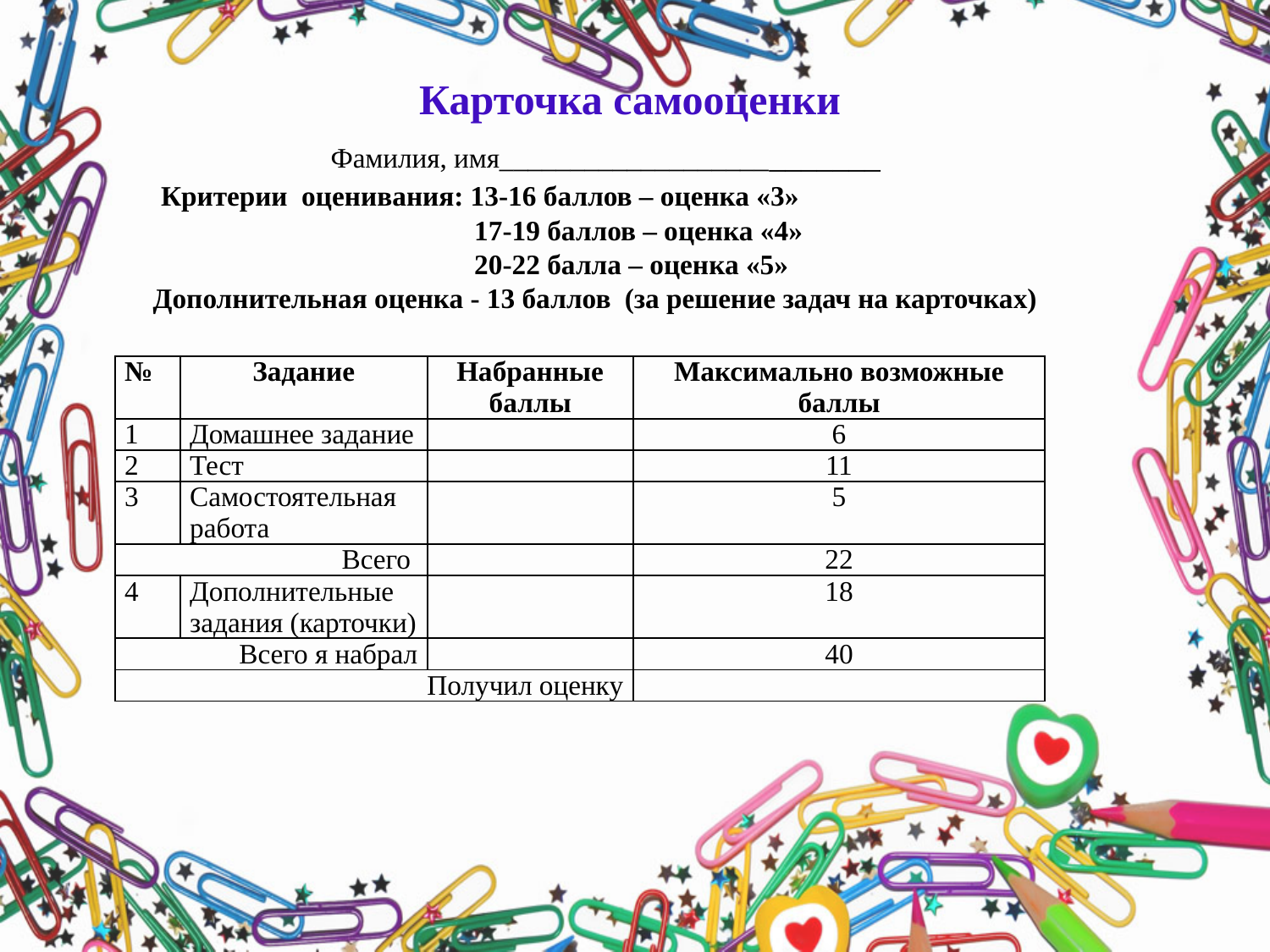

Карточка самооценки
Фамилия, имя__________________________
 Критерии  оценивания: 13-16 баллов – оценка «3»
                                              17-19 баллов – оценка «4»
                                              20-22 балла – оценка «5»
Дополнительная оценка - 13 баллов  (за решение задач на карточках)
| № | Задание | Набранные баллы | Максимально возможные баллы |
| --- | --- | --- | --- |
| 1 | Домашнее задание |  | 6 |
| 2 | Тест |  | 11 |
| 3 | Самостоятельная работа |  | 5 |
| Всего |  |  | 22 |
| 4 | Дополнительные задания (карточки) |  | 18 |
| Всего я набрал |  |  | 40 |
| Получил оценку |  |  |  |